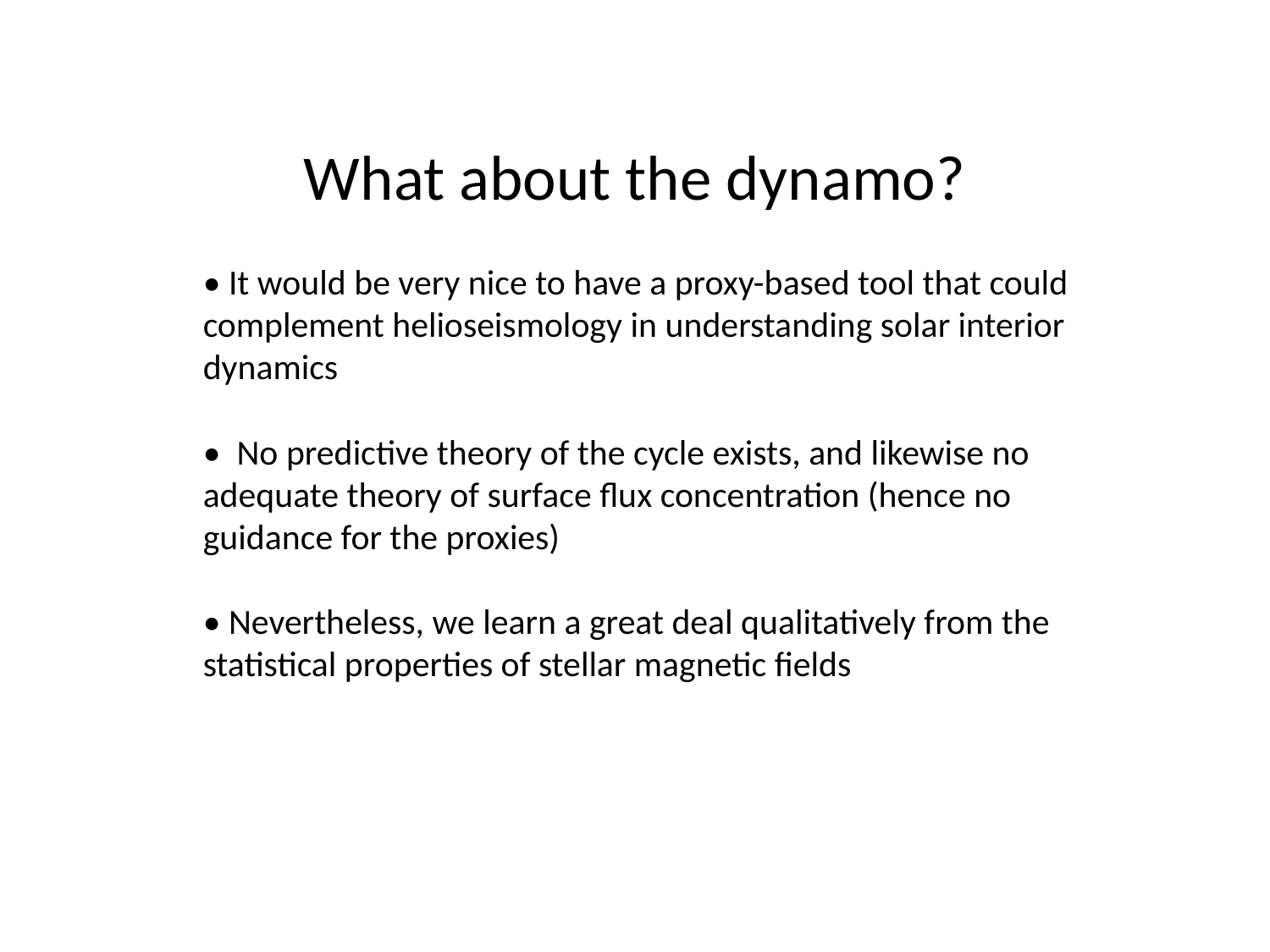

# What about the dynamo?
• It would be very nice to have a proxy-based tool that could complement helioseismology in understanding solar interior dynamics

•  No predictive theory of the cycle exists, and likewise no adequate theory of surface flux concentration (hence no guidance for the proxies)

• Nevertheless, we learn a great deal qualitatively from the statistical properties of stellar magnetic fields